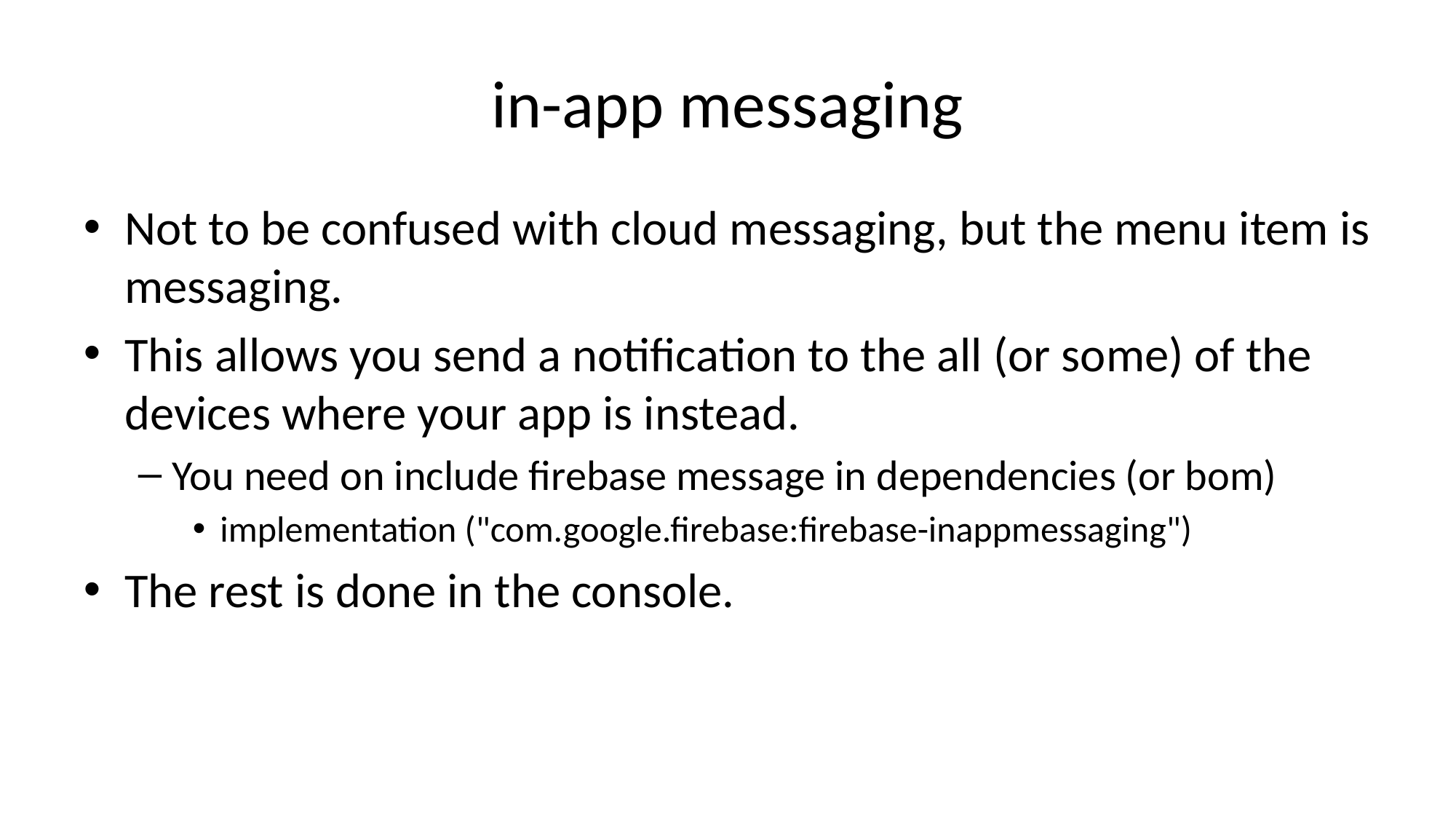

# in-app messaging
Not to be confused with cloud messaging, but the menu item is messaging.
This allows you send a notification to the all (or some) of the devices where your app is instead.
You need on include firebase message in dependencies (or bom)
implementation ("com.google.firebase:firebase-inappmessaging")
The rest is done in the console.